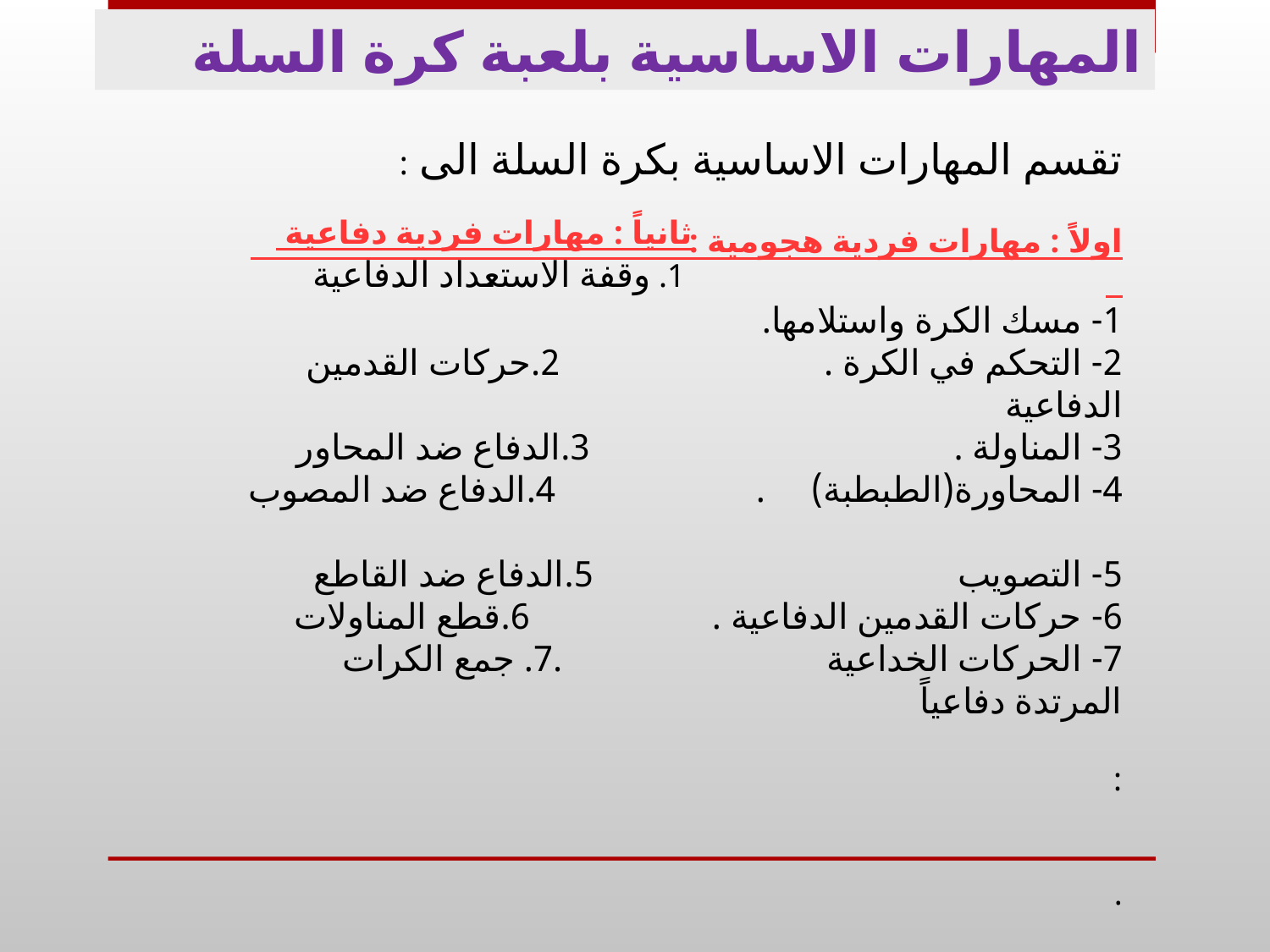

المهارات الاساسية بلعبة كرة السلة
تقسم المهارات الاساسية بكرة السلة الى :
اولاً : مهارات فردية هجومية :
1- مسك الكرة واستلامها.
2- التحكم في الكرة .                             2.حركات القدمين الدفاعية
3- المناولة .                                        3.الدفاع ضد المحاور
4- المحاورة(الطبطبة)     .                      4.الدفاع ضد المصوب
5- التصويب                                        5.الدفاع ضد القاطع
6- حركات القدمين الدفاعية .                    6.قطع المناولات
7- الحركات الخداعية                             .7. جمع الكرات المرتدة دفاعياً
:
.
ثانياً : مهارات فردية دفاعية
1. وقفة الاستعداد الدفاعية